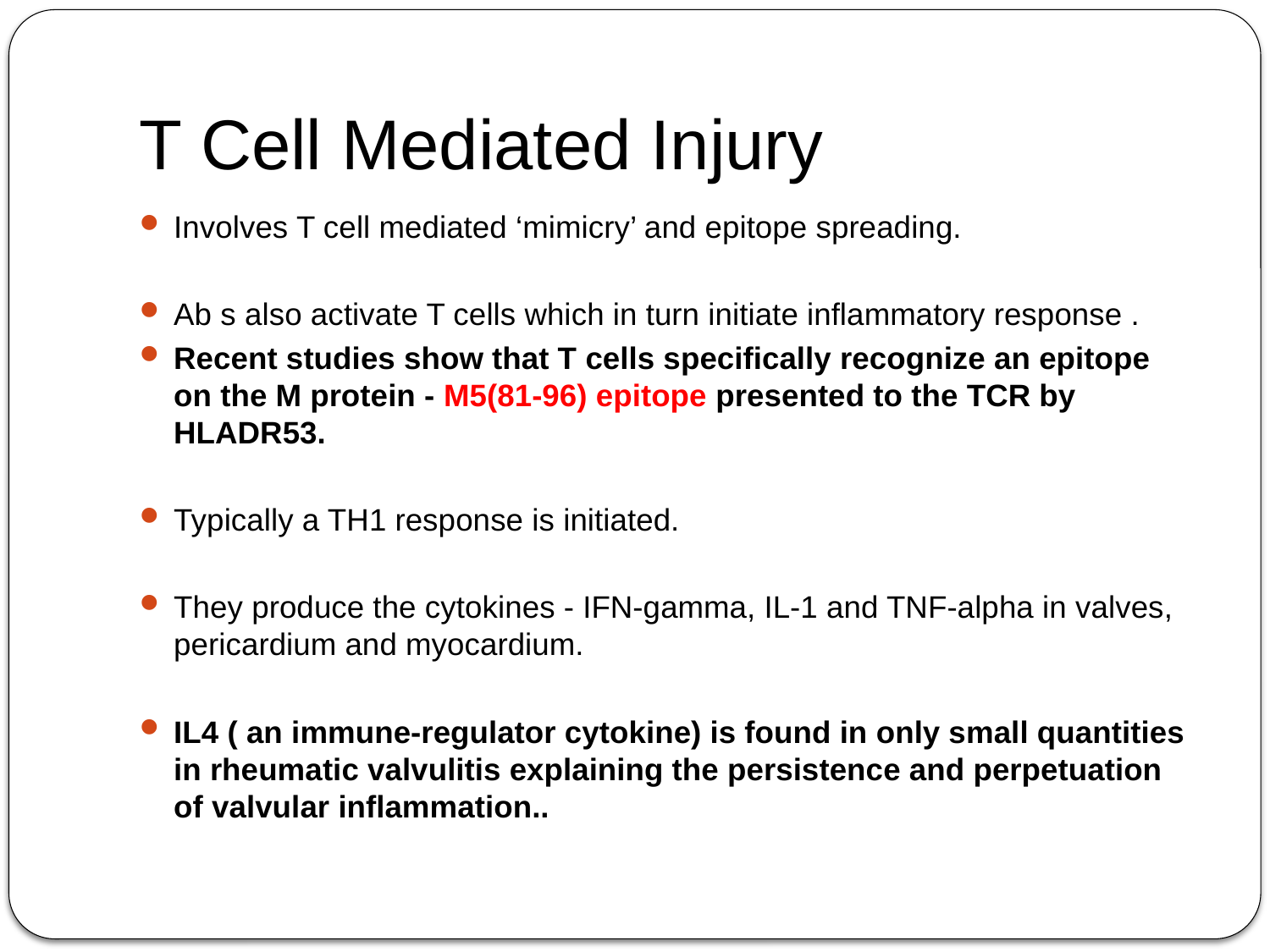

# T Cell Mediated Injury
Involves T cell mediated ‘mimicry’ and epitope spreading.

Ab s also activate T cells which in turn initiate inflammatory response .
Recent studies show that T cells specifically recognize an epitope on the M protein - M5(81-96) epitope presented to the TCR by HLADR53.

Typically a TH1 response is initiated.

They produce the cytokines - IFN-gamma, IL-1 and TNF-alpha in valves, pericardium and myocardium.

IL4 ( an immune-regulator cytokine) is found in only small quantities in rheumatic valvulitis explaining the persistence and perpetuation of valvular inflammation..